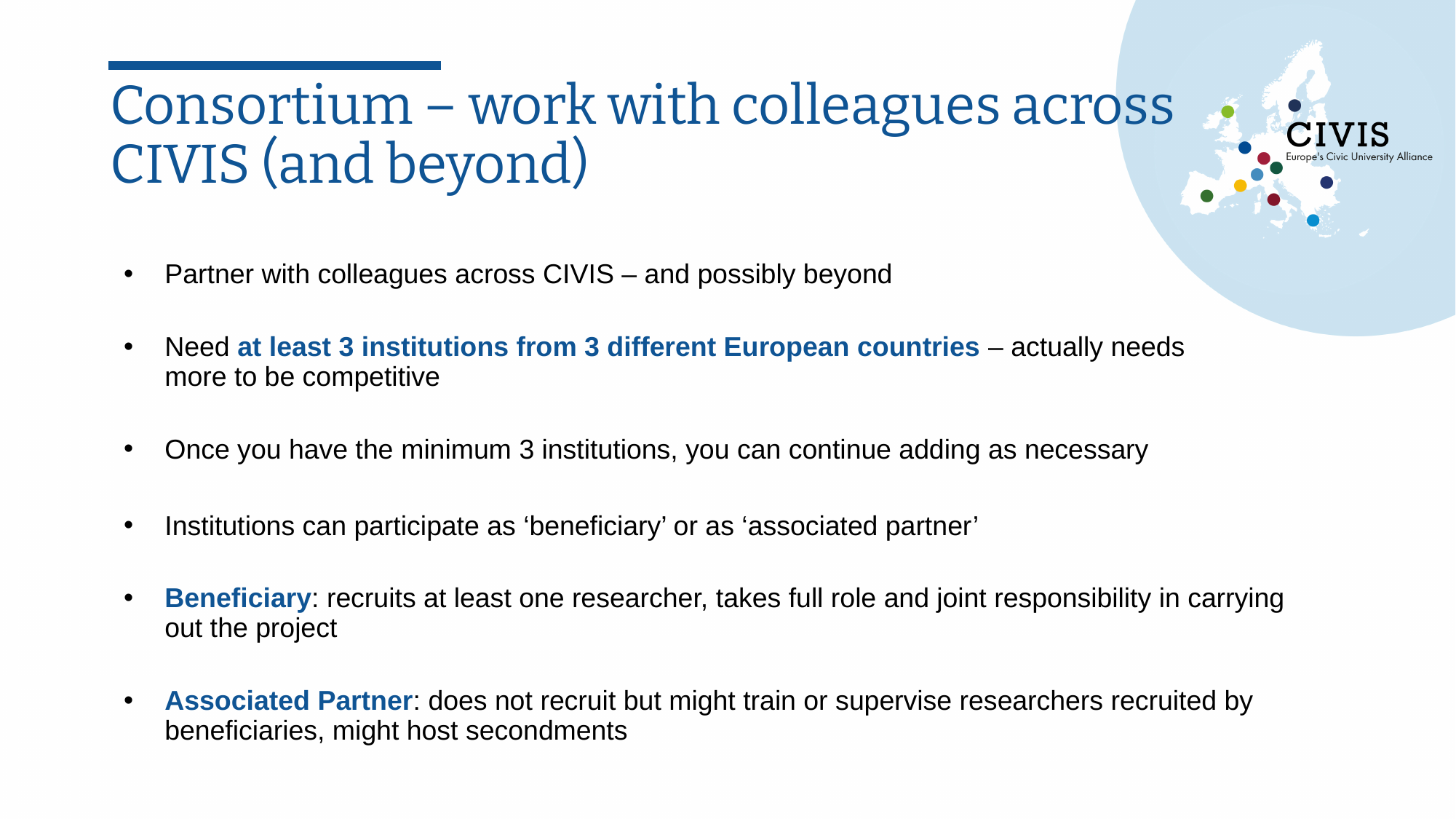

# Consortium – work with colleagues across CIVIS (and beyond)
Partner with colleagues across CIVIS – and possibly beyond

Need at least 3 institutions from 3 different European countries – actually needs
more to be competitive

Once you have the minimum 3 institutions, you can continue adding as necessary

Institutions can participate as ‘beneficiary’ or as ‘associated partner’

Beneficiary: recruits at least one researcher, takes full role and joint responsibility in carrying out the project

Associated Partner: does not recruit but might train or supervise researchers recruited by beneficiaries, might host secondments